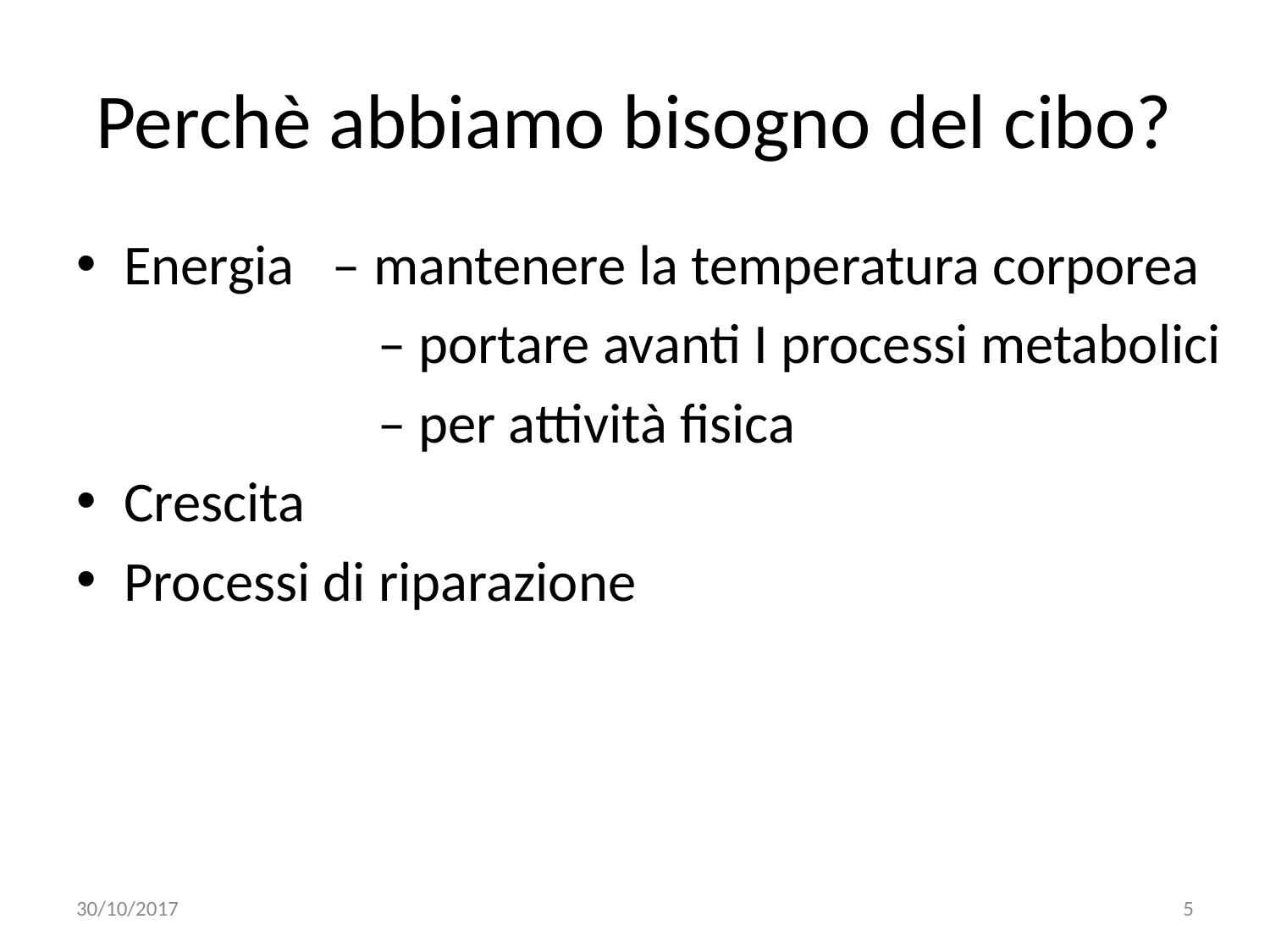

# Perchè abbiamo bisogno del cibo?
Energia   – mantenere la temperatura corporea
		 	– portare avanti I processi metabolici
		 	– per attività fisica
Crescita
Processi di riparazione
30/10/2017
5